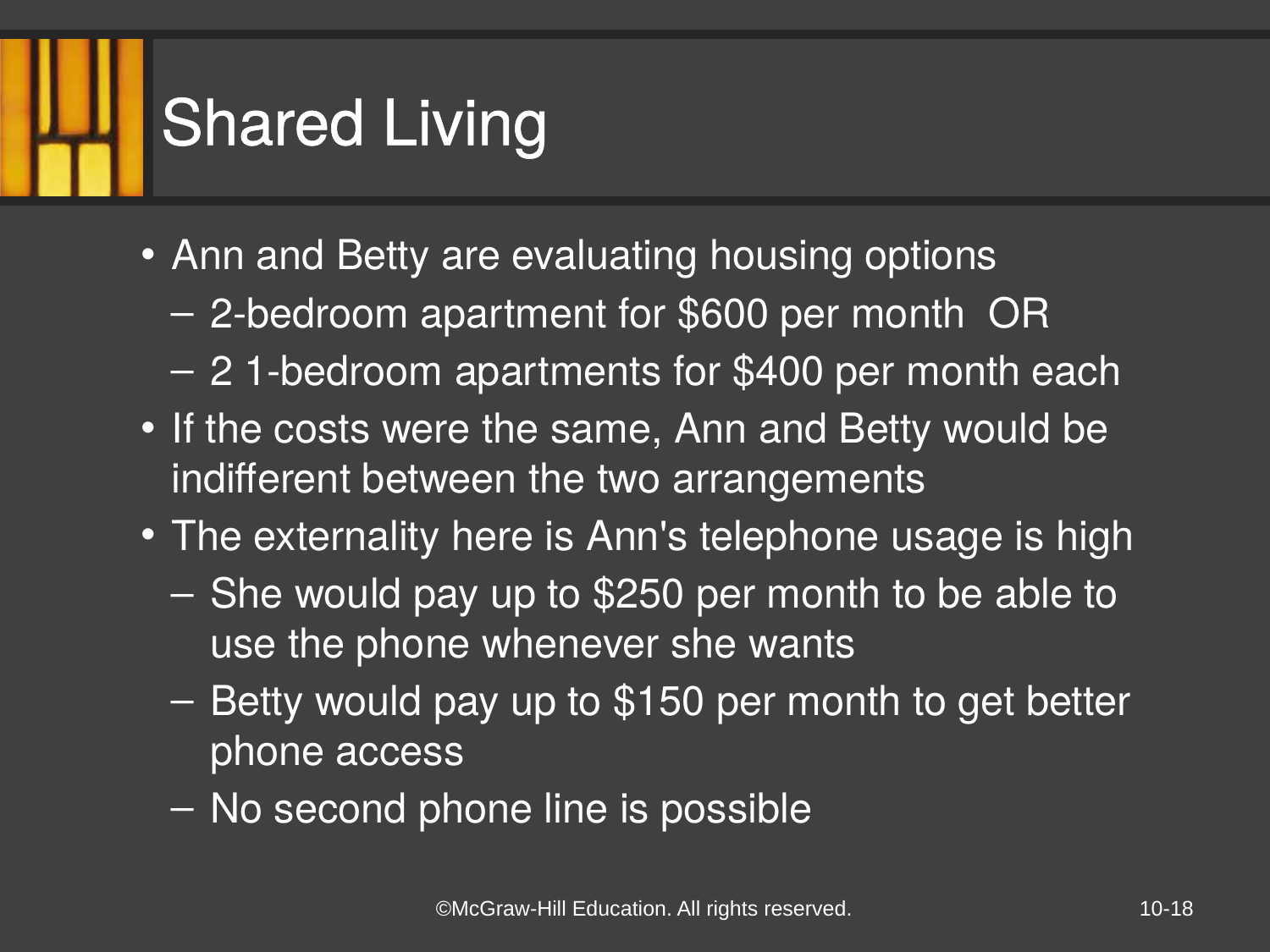

# Shared Living
Ann and Betty are evaluating housing options
2-bedroom apartment for $600 per month  OR
2 1-bedroom apartments for $400 per month each
If the costs were the same, Ann and Betty would be indifferent between the two arrangements
The externality here is Ann's telephone usage is high
She would pay up to $250 per month to be able to use the phone whenever she wants
Betty would pay up to $150 per month to get better phone access
No second phone line is possible
10-18
©McGraw-Hill Education. All rights reserved.